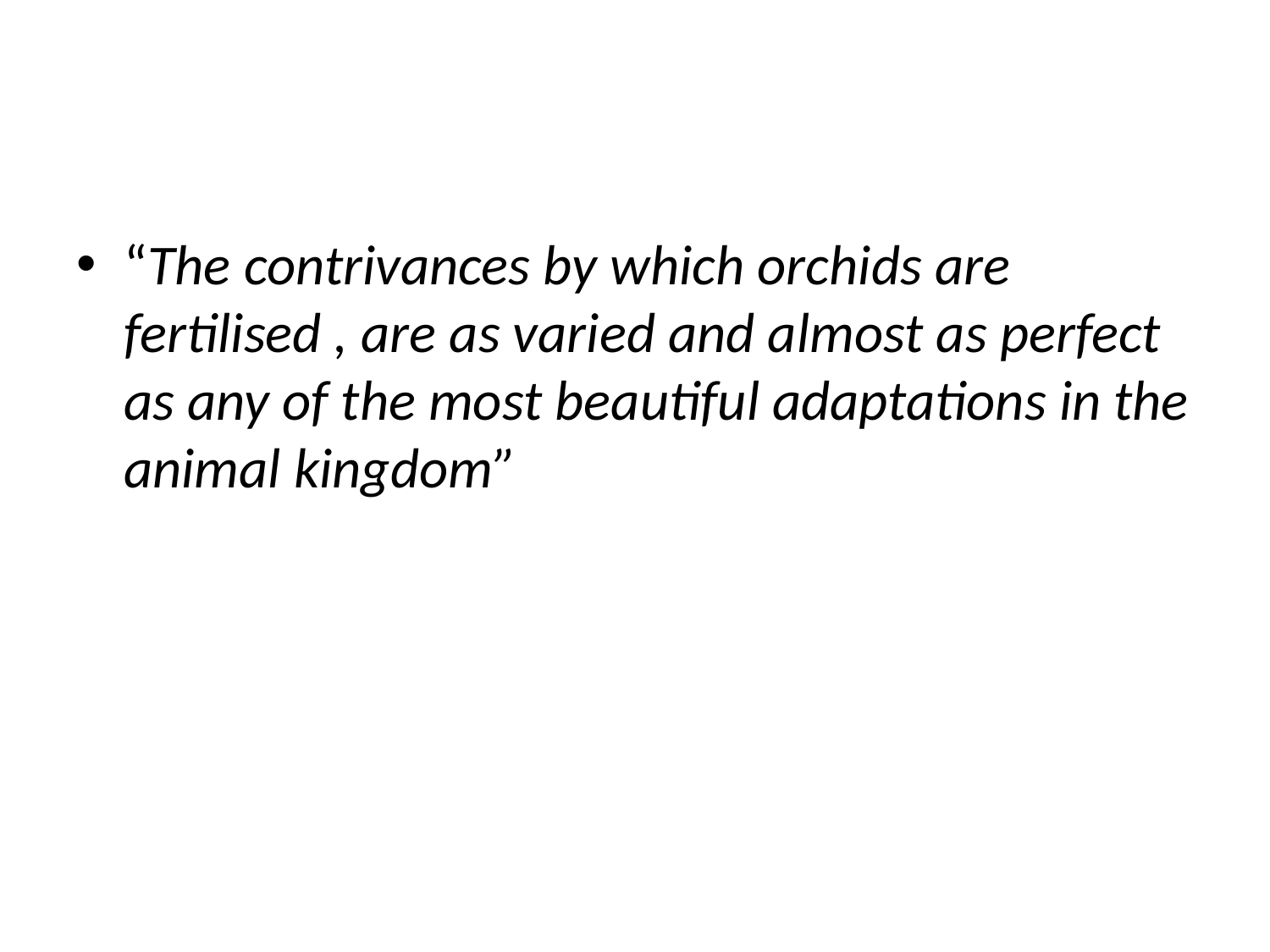

#
“The contrivances by which orchids are fertilised , are as varied and almost as perfect as any of the most beautiful adaptations in the animal kingdom”